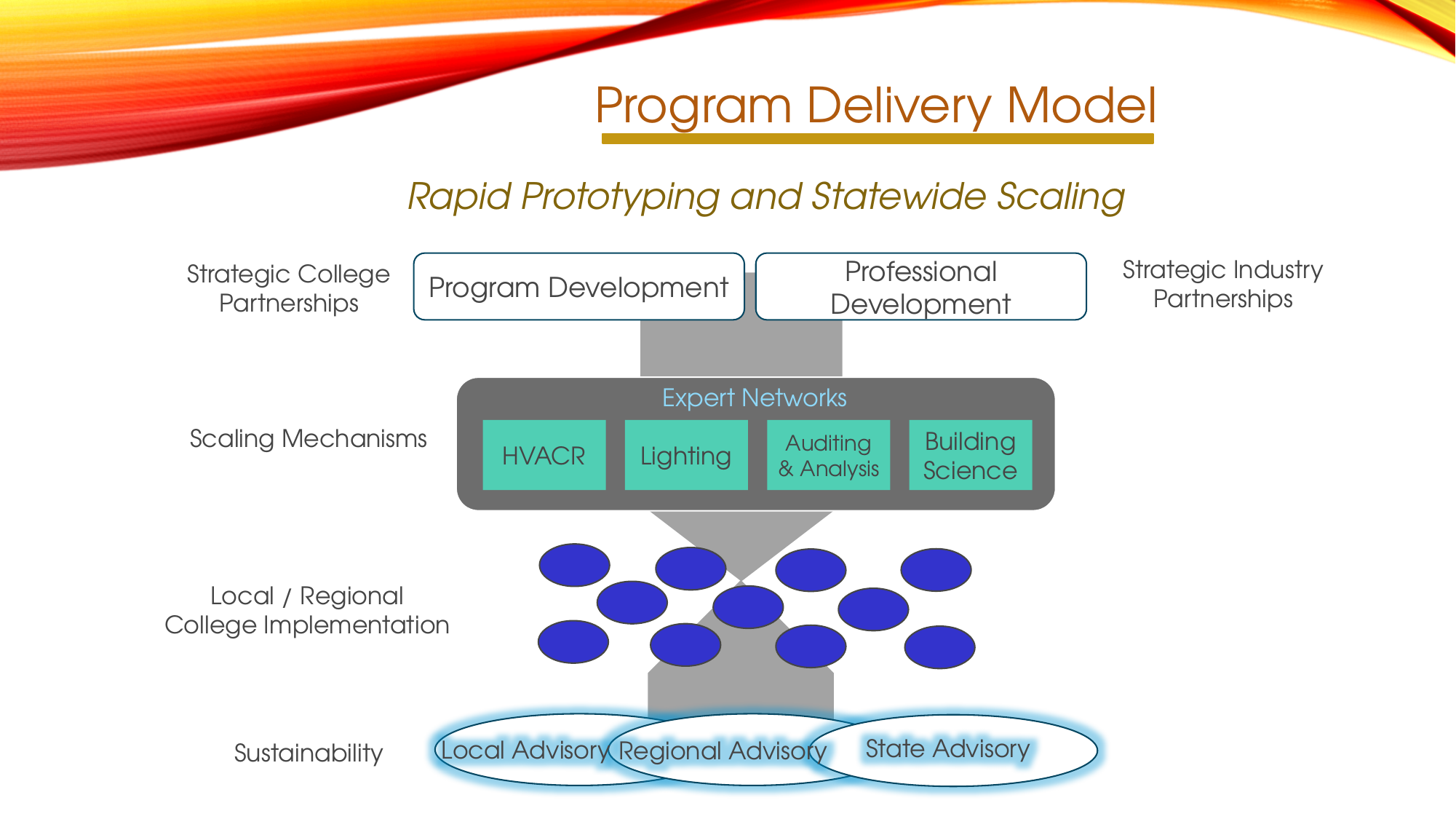

Program Delivery Model

Rapid Prototyping and Statewide Scaling
Strategic Industry
Partnerships
Strategic College
Partnerships
Program Development
Professional Development

Expert Networks
Scaling Mechanisms
HVACR
Lighting
Auditing & Analysis
Building Science

Local / Regional
College Implementation

State Advisory
Local Advisory
Regional Advisory
Sustainability
15